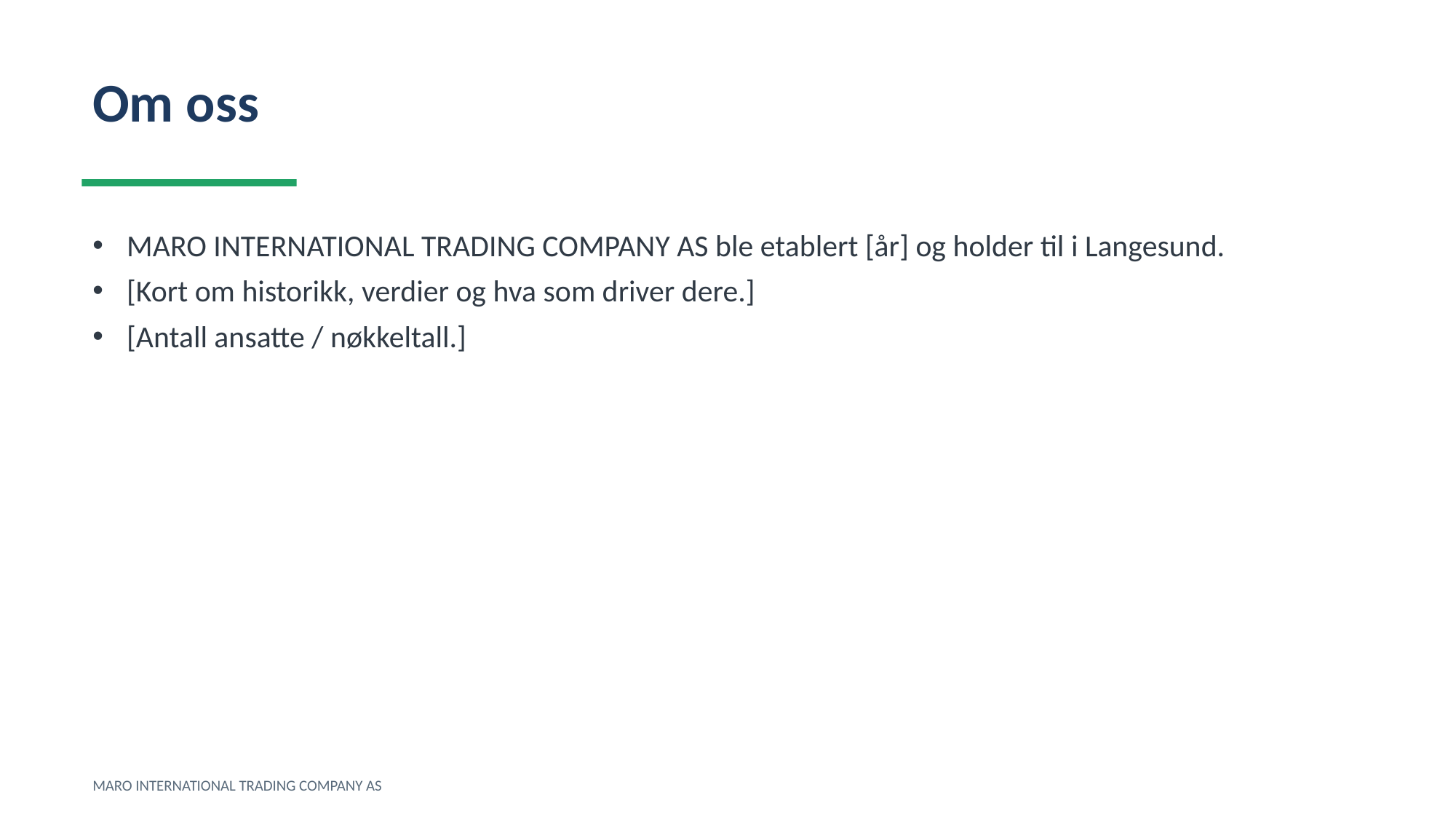

Om oss

MARO INTERNATIONAL TRADING COMPANY AS ble etablert [år] og holder til i Langesund.
[Kort om historikk, verdier og hva som driver dere.]
[Antall ansatte / nøkkeltall.]
MARO INTERNATIONAL TRADING COMPANY AS